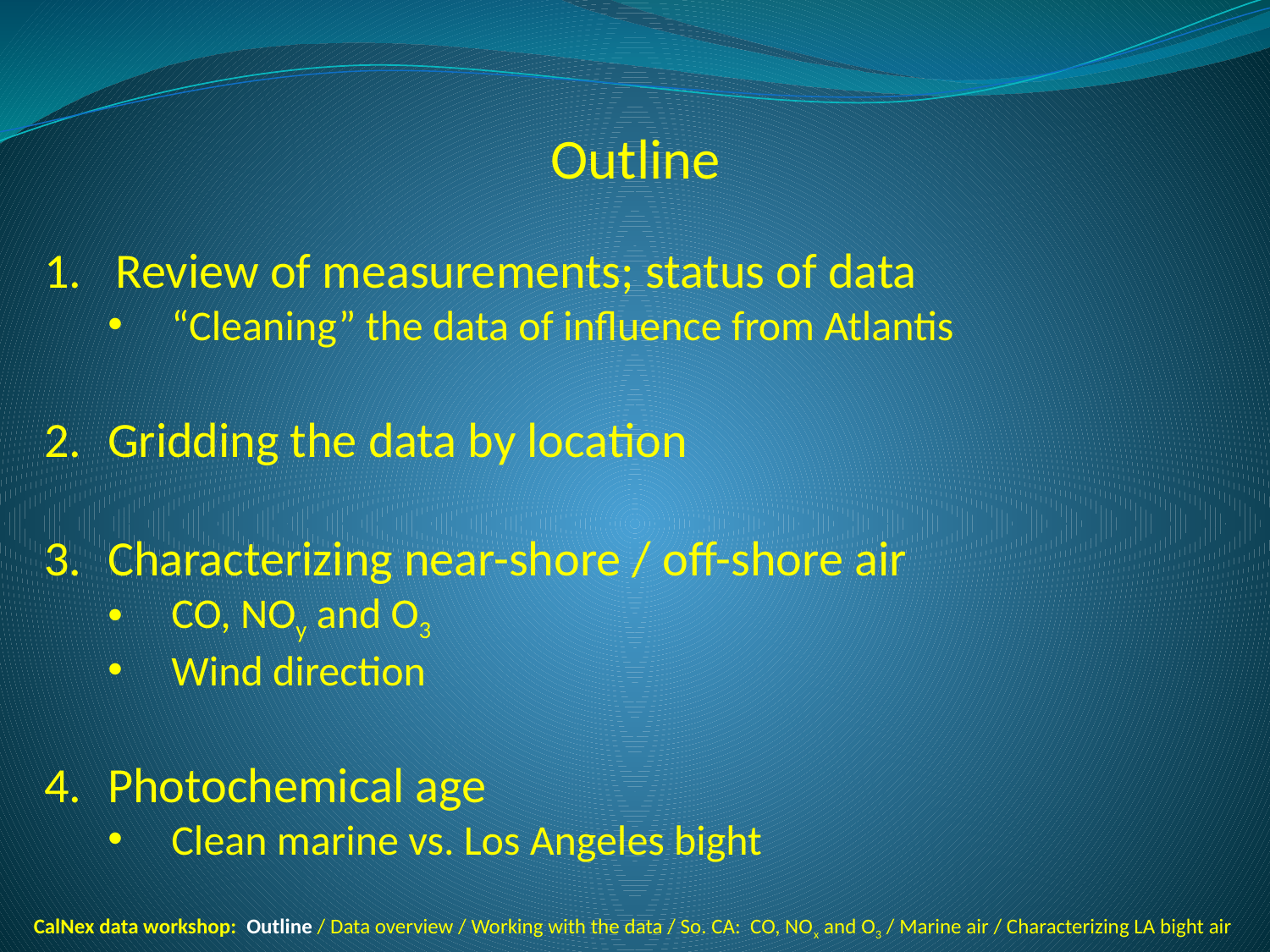

Outline

Review of measurements; status of data
“Cleaning” the data of influence from Atlantis

Gridding the data by location

Characterizing near-shore / off-shore air
CO, NOy and O3
Wind direction

Photochemical age
Clean marine vs. Los Angeles bight
CalNex data workshop:  Outline / Data overview / Working with the data / So. CA:  CO, NOx and O3 / Marine air / Characterizing LA bight air